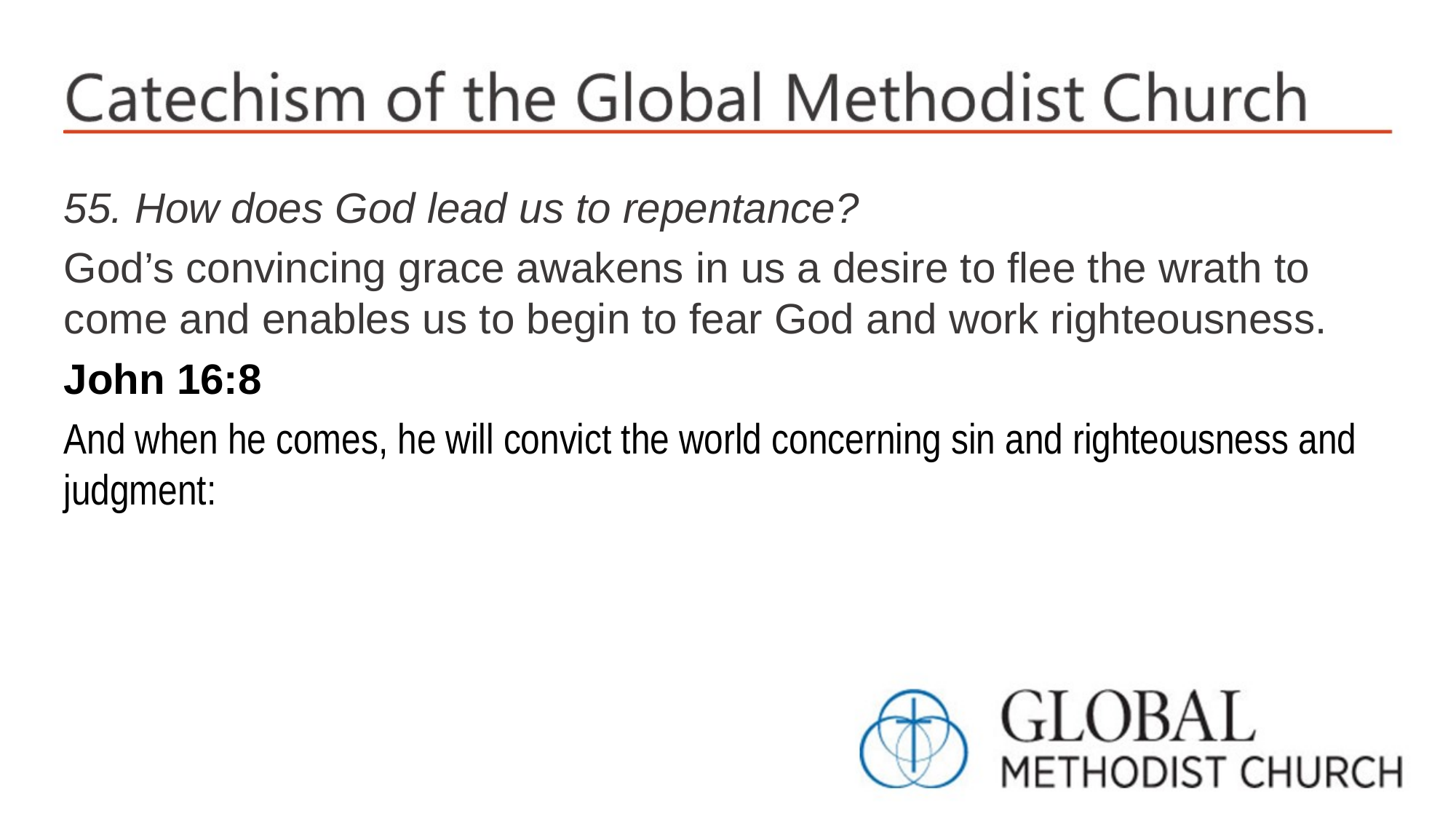

55. How does God lead us to repentance?
God’s convincing grace awakens in us a desire to flee the wrath to come and enables us to begin to fear God and work righteousness.
John 16:8
And when he comes, he will convict the world concerning sin and righteousness and judgment: